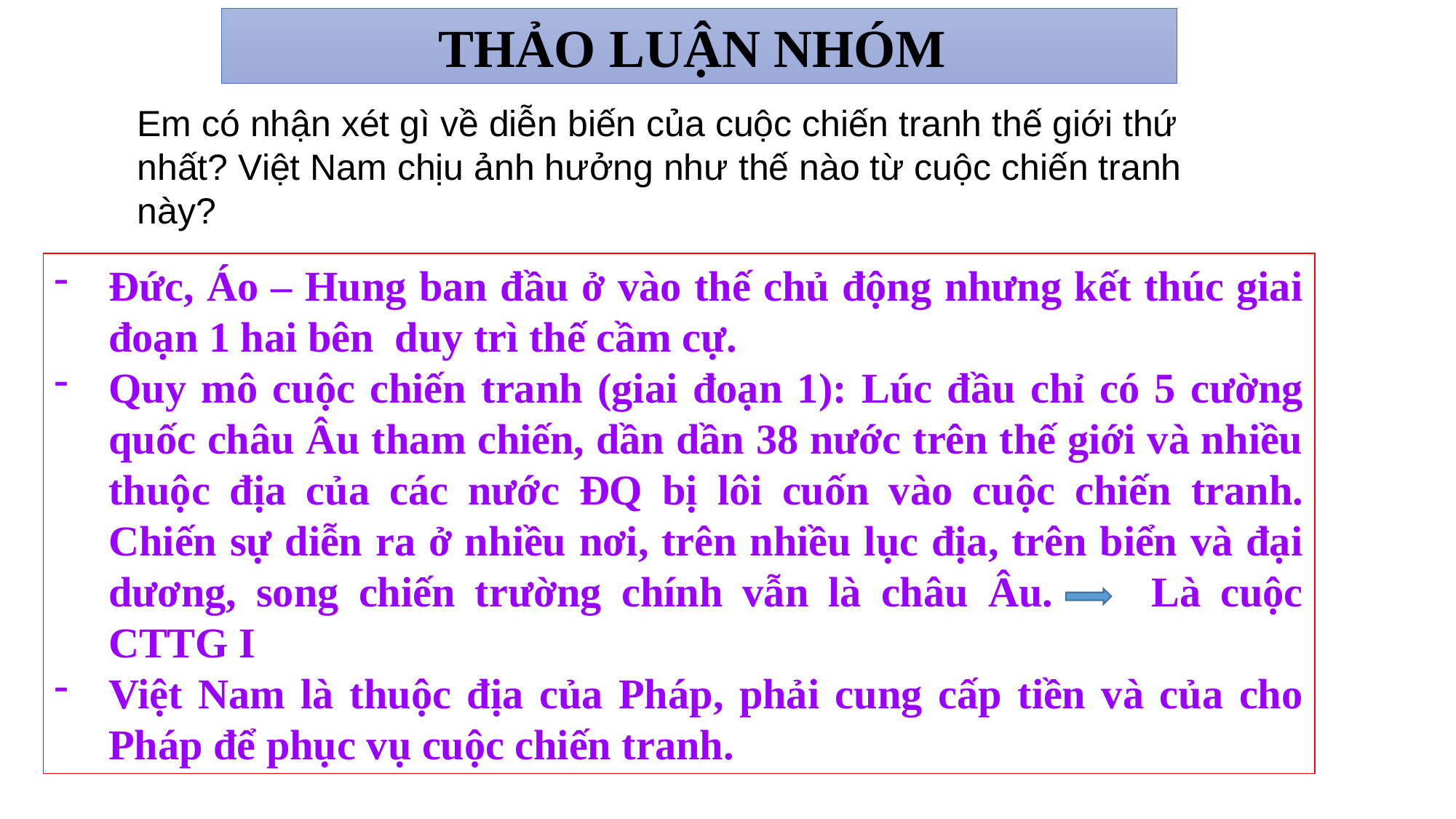

THẢO LUẬN NHÓM
Em có nhận xét gì về diễn biến của cuộc chiến tranh thế giới thứ nhất? Việt Nam chịu ảnh hưởng như thế nào từ cuộc chiến tranh này?
Đức, Áo – Hung ban đầu ở vào thế chủ động nhưng kết thúc giai đoạn 1 hai bên  duy trì thế cầm cự.
Quy mô cuộc chiến tranh (giai đoạn 1): Lúc đầu chỉ có 5 cường quốc châu Âu tham chiến, dần dần 38 nước trên thế giới và nhiều thuộc địa của các nước ĐQ bị lôi cuốn vào cuộc chiến tranh. Chiến sự diễn ra ở nhiều nơi, trên nhiều lục địa, trên biển và đại dương, song chiến trường chính vẫn là châu Âu.     Là cuộc CTTG I
Việt Nam là thuộc địa của Pháp, phải cung cấp tiền và của cho Pháp để phục vụ cuộc chiến tranh.